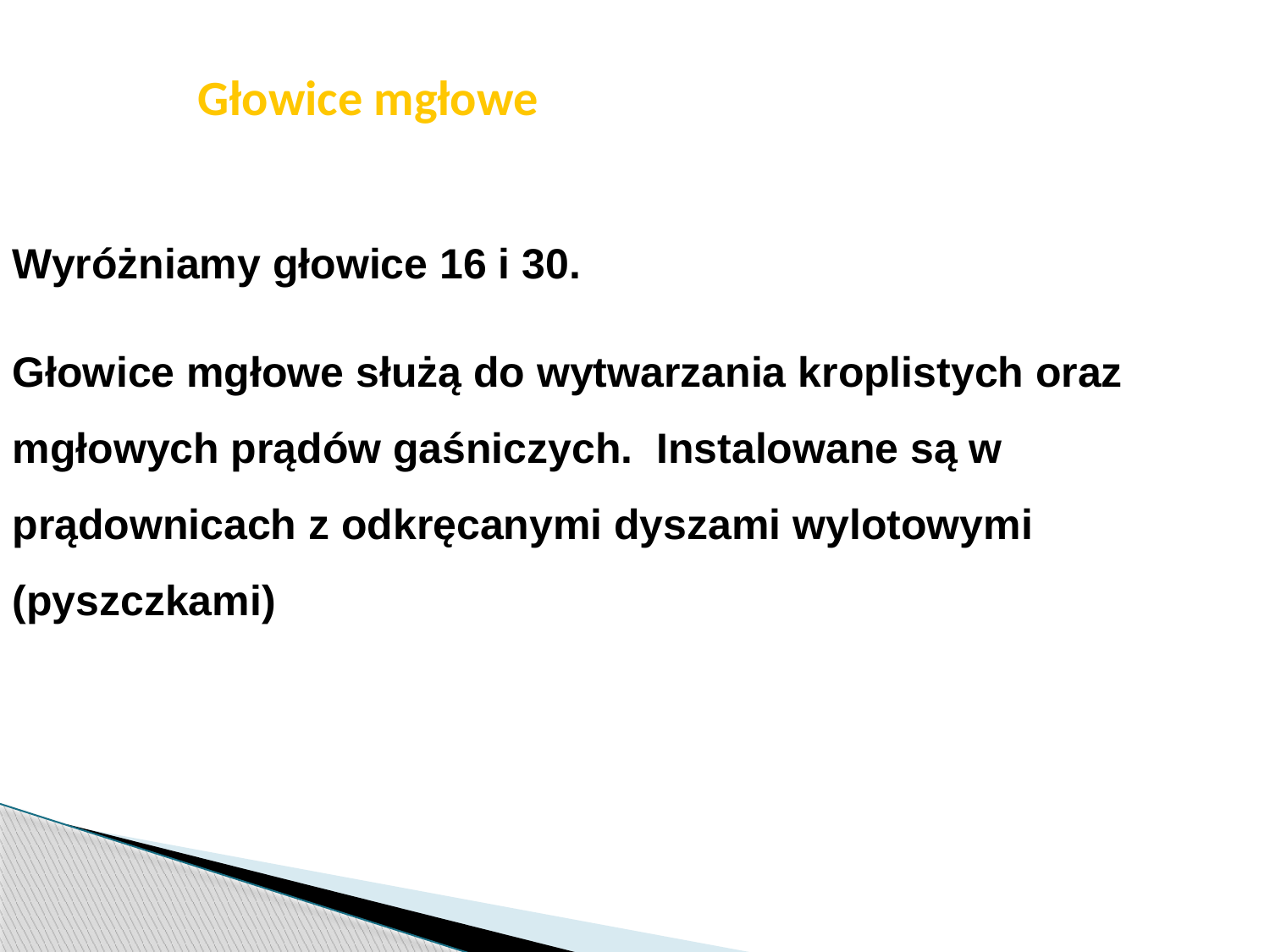

str. 56
# Głowice mgłowe
Wyróżniamy głowice 16 i 30.

Głowice mgłowe służą do wytwarzania kroplistych oraz mgłowych prądów gaśniczych.  Instalowane są w prądownicach z odkręcanymi dyszami wylotowymi (pyszczkami)